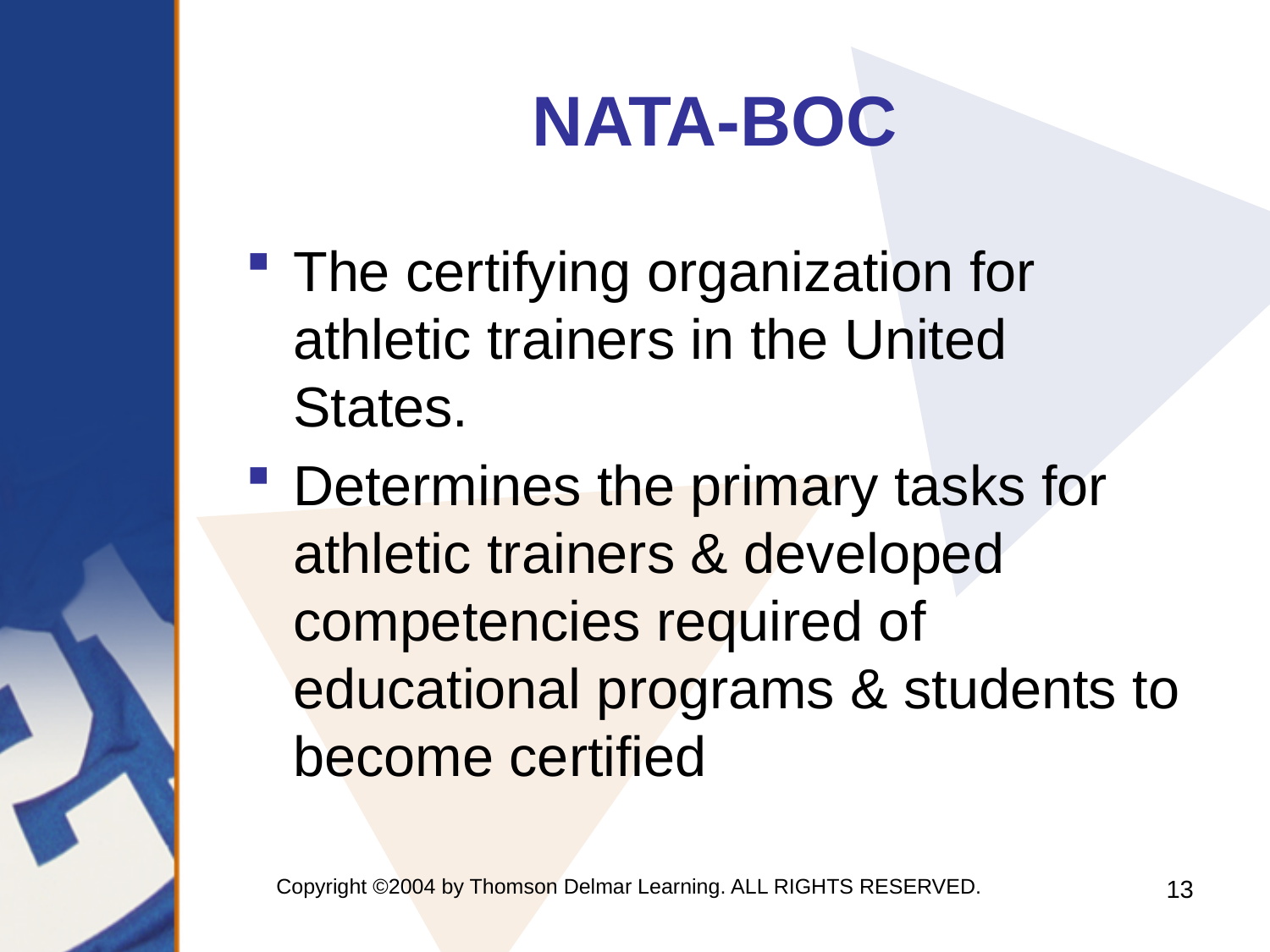

# NATA-BOC
The certifying organization for athletic trainers in the United States.
Determines the primary tasks for athletic trainers & developed competencies required of educational programs & students to become certified
Copyright ©2004 by Thomson Delmar Learning. ALL RIGHTS RESERVED.
13